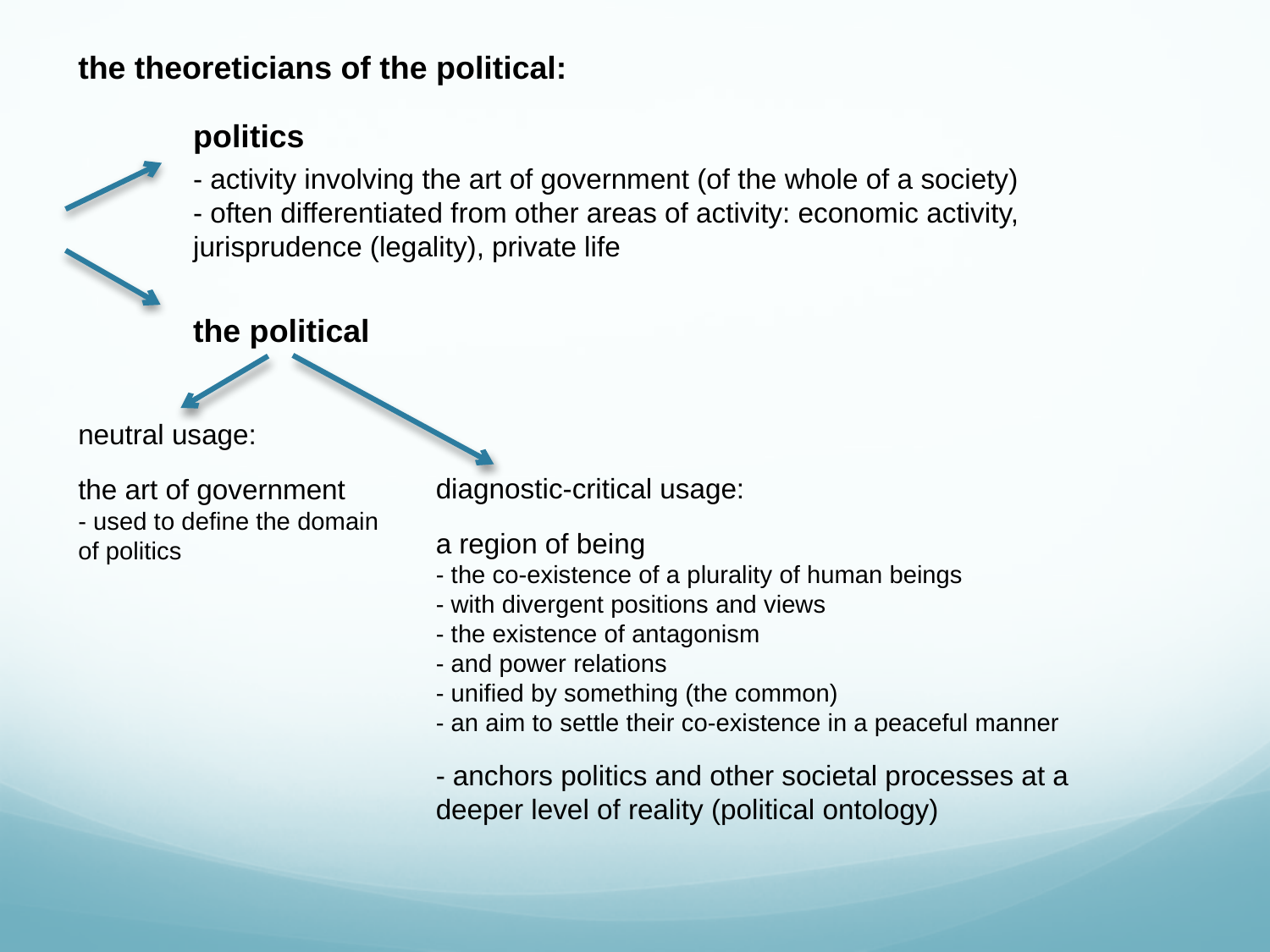

the theoreticians of the political:
politics
- activity involving the art of government (of the whole of a society)
- often differentiated from other areas of activity: economic activity, jurisprudence (legality), private life
the political
neutral usage:

the art of government
- used to define the domain of politics
diagnostic-critical usage:

a region of being
- the co-existence of a plurality of human beings
- with divergent positions and views
- the existence of antagonism
- and power relations
- unified by something (the common)
- an aim to settle their co-existence in a peaceful manner

- anchors politics and other societal processes at a deeper level of reality (political ontology)